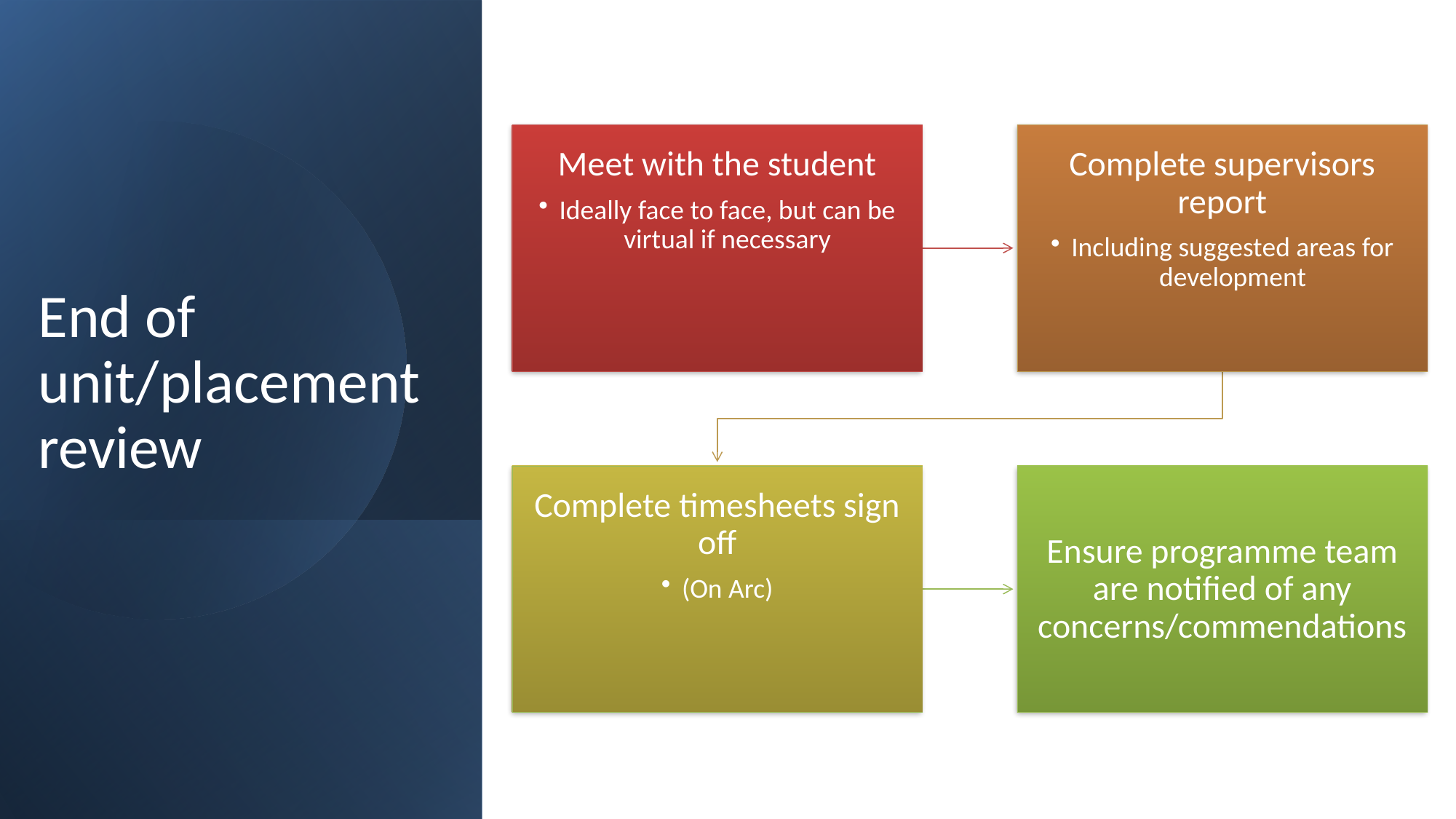

Meet with the student
Ideally face to face, but can be virtual if necessary

Complete supervisors report
Including suggested areas for development

Complete timesheets sign off
(On Arc)
Ensure programme team are notified of any concerns/commendations

End of unit/placement review